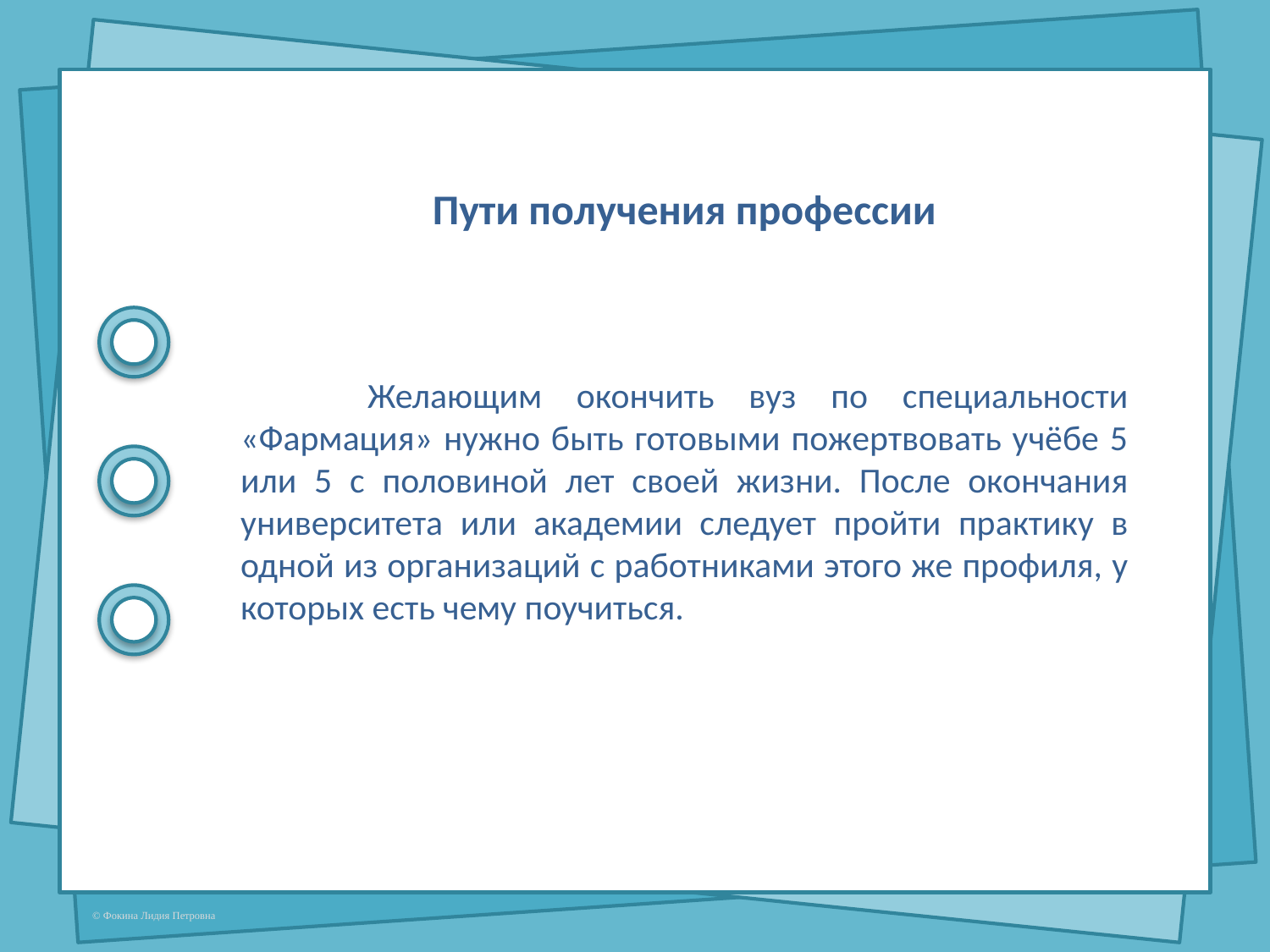

Пути получения профессии

	Желающим окончить вуз по специальности «Фармация» нужно быть готовыми пожертвовать учёбе 5 или 5 с половиной лет своей жизни. После окончания университета или академии следует пройти практику в одной из организаций с работниками этого же профиля, у которых есть чему поучиться.